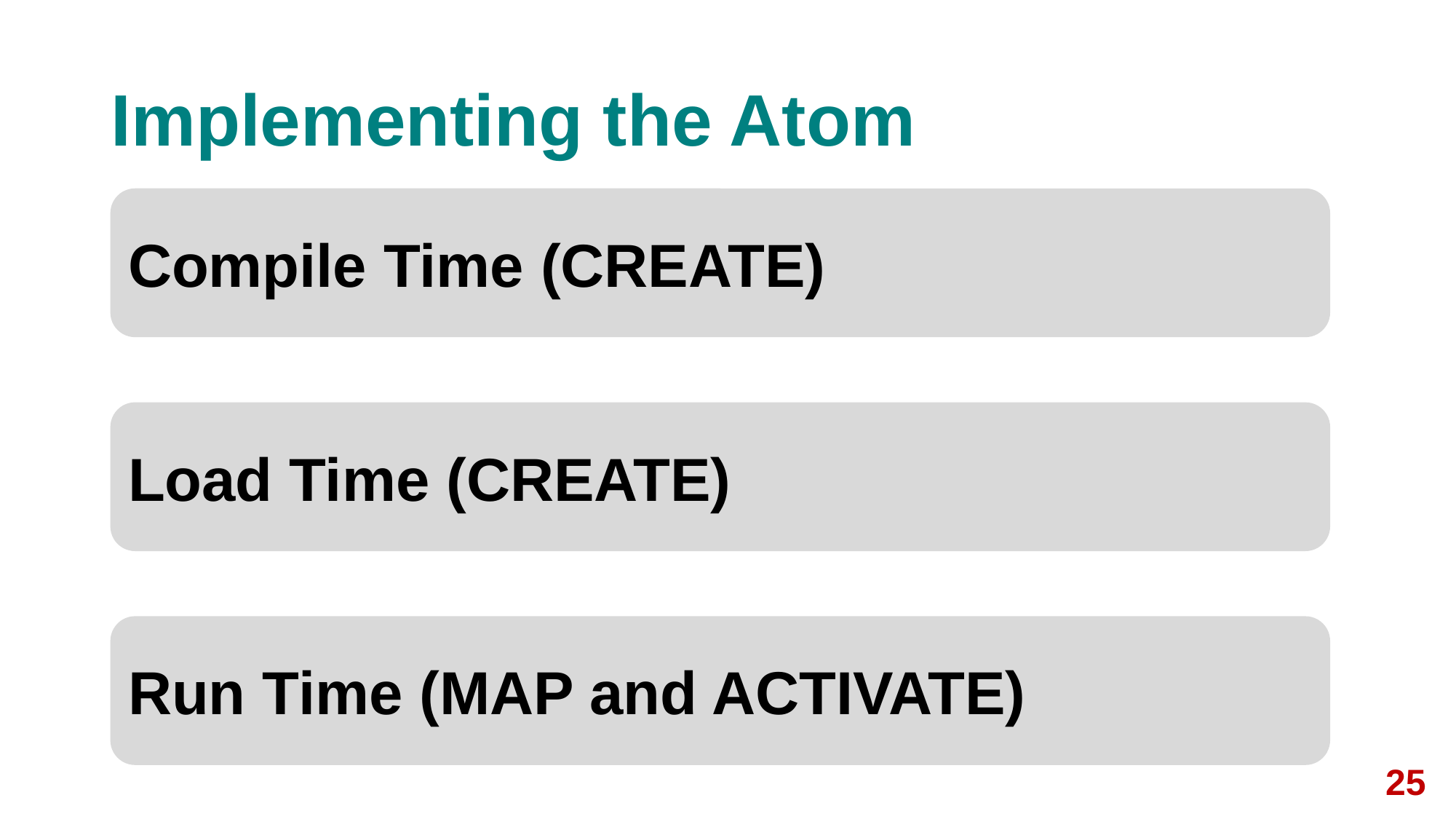

# Implementing the Atom
Compile Time (CREATE)
Load Time (CREATE)
Run Time (MAP and ACTIVATE)
25